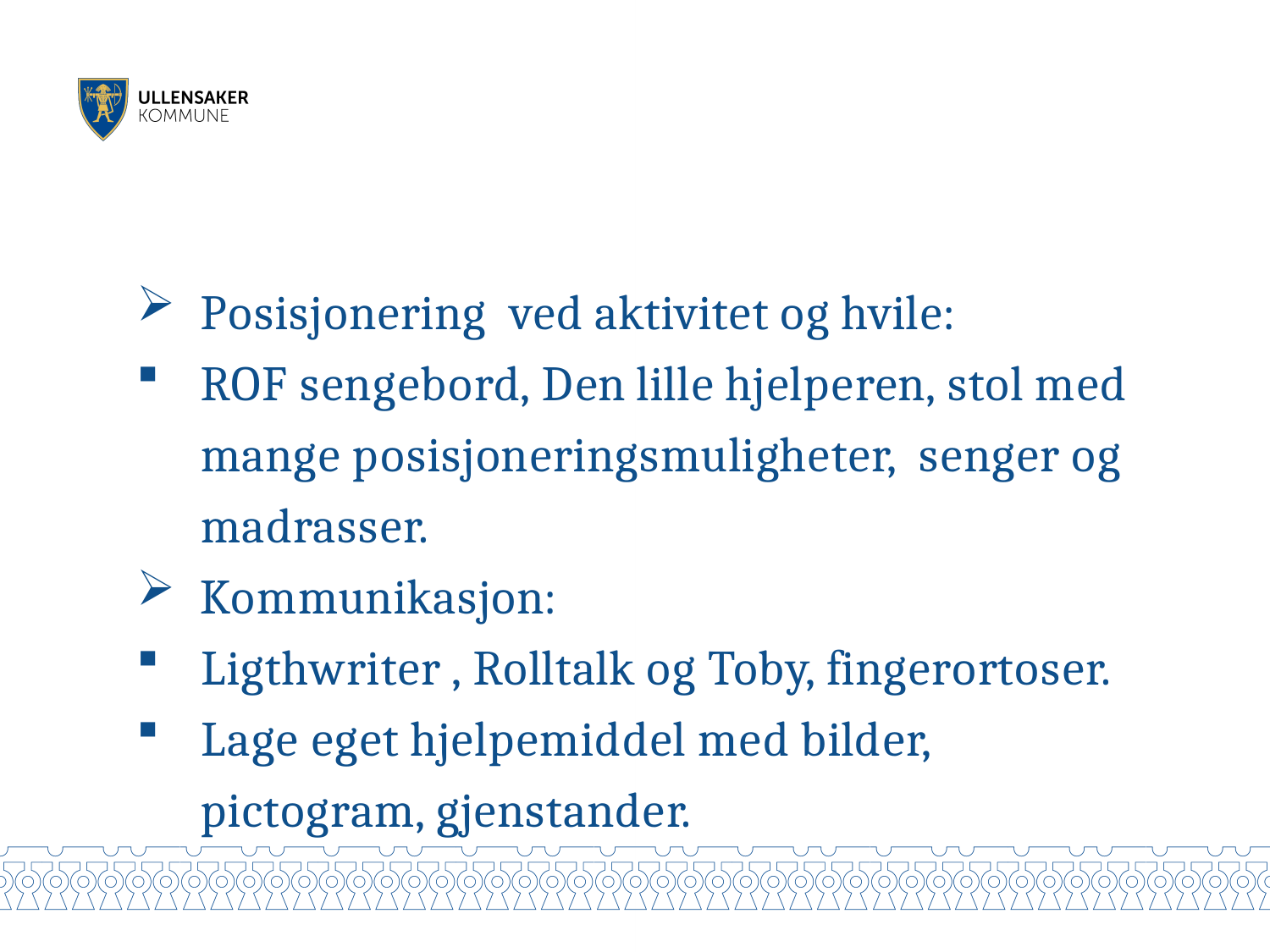

#
Posisjonering  ved aktivitet og hvile:
ROF sengebord, Den lille hjelperen, stol med mange posisjoneringsmuligheter,  senger og madrasser.
Kommunikasjon:
Ligthwriter , Rolltalk og Toby, fingerortoser.
Lage eget hjelpemiddel med bilder, pictogram, gjenstander.